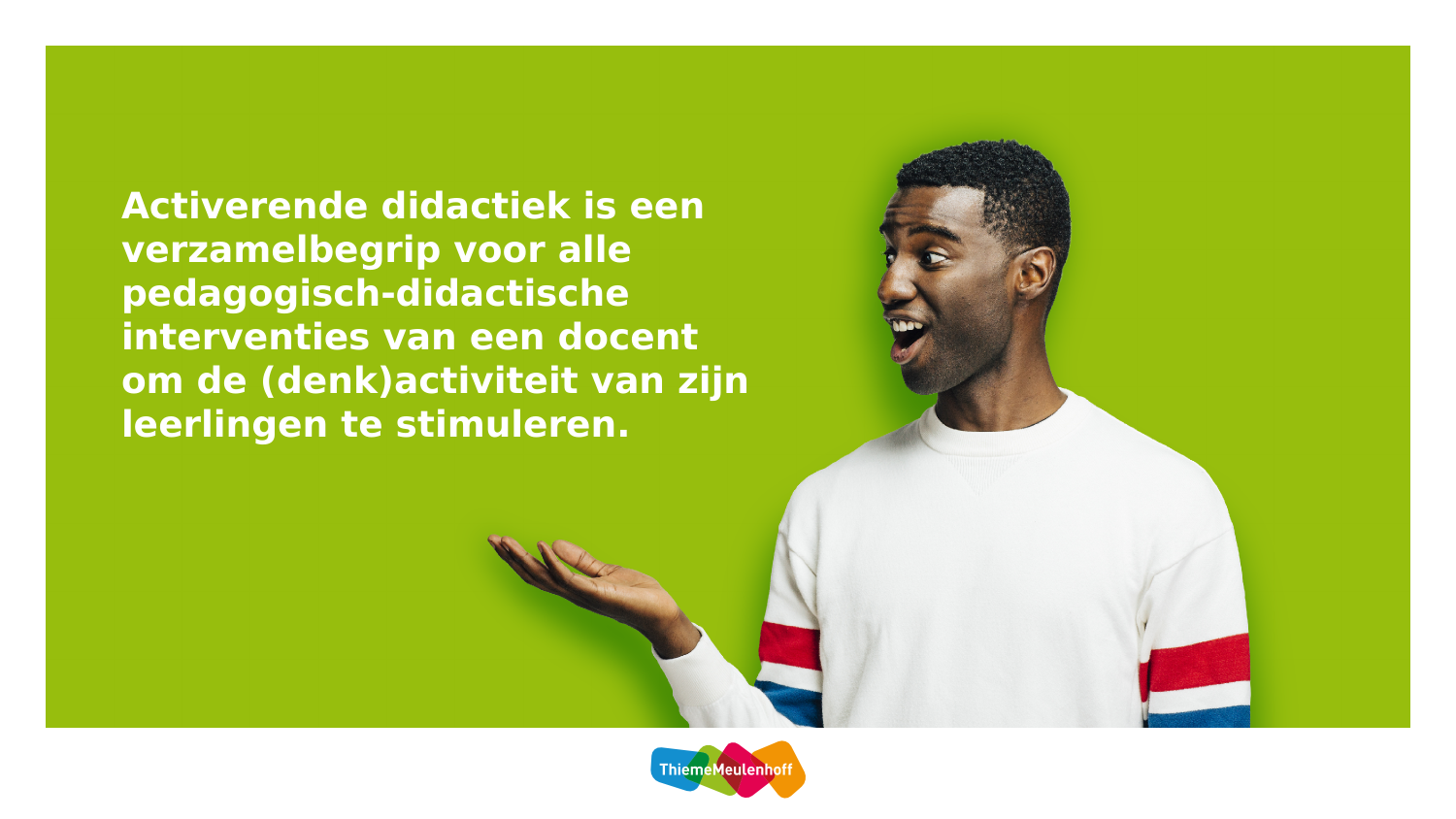

# Activerende didactiek is een verzamelbegrip voor alle pedagogisch-didactische interventies van een docent om de (denk)activiteit van zijn leerlingen te stimuleren.